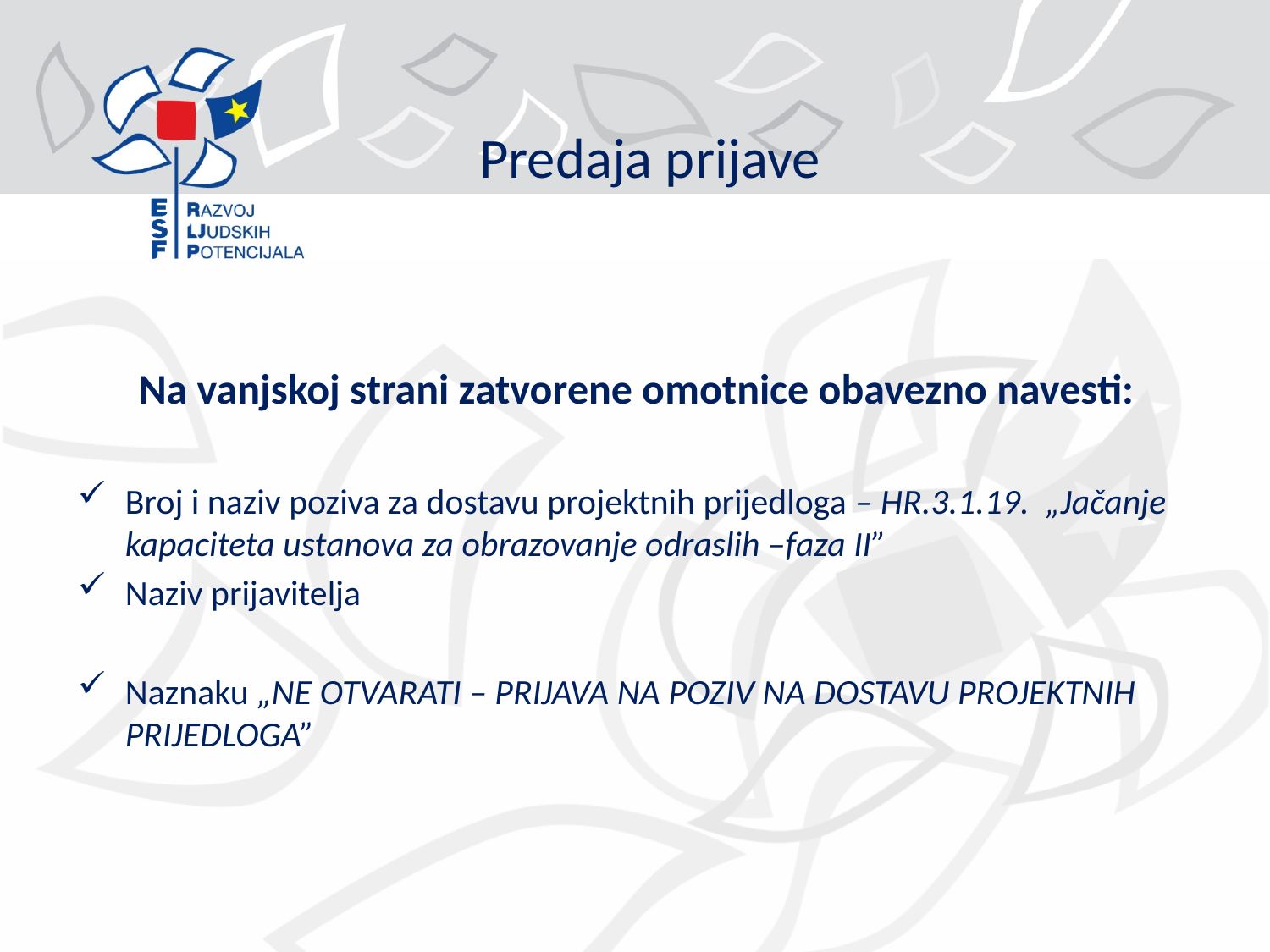

# Predaja prijave

Na vanjskoj strani zatvorene omotnice obavezno navesti:

Broj i naziv poziva za dostavu projektnih prijedloga – HR.3.1.19.  „Jačanje kapaciteta ustanova za obrazovanje odraslih –faza II”
Naziv prijavitelja

Naznaku „NE OTVARATI – PRIJAVA NA POZIV NA DOSTAVU PROJEKTNIH PRIJEDLOGA”